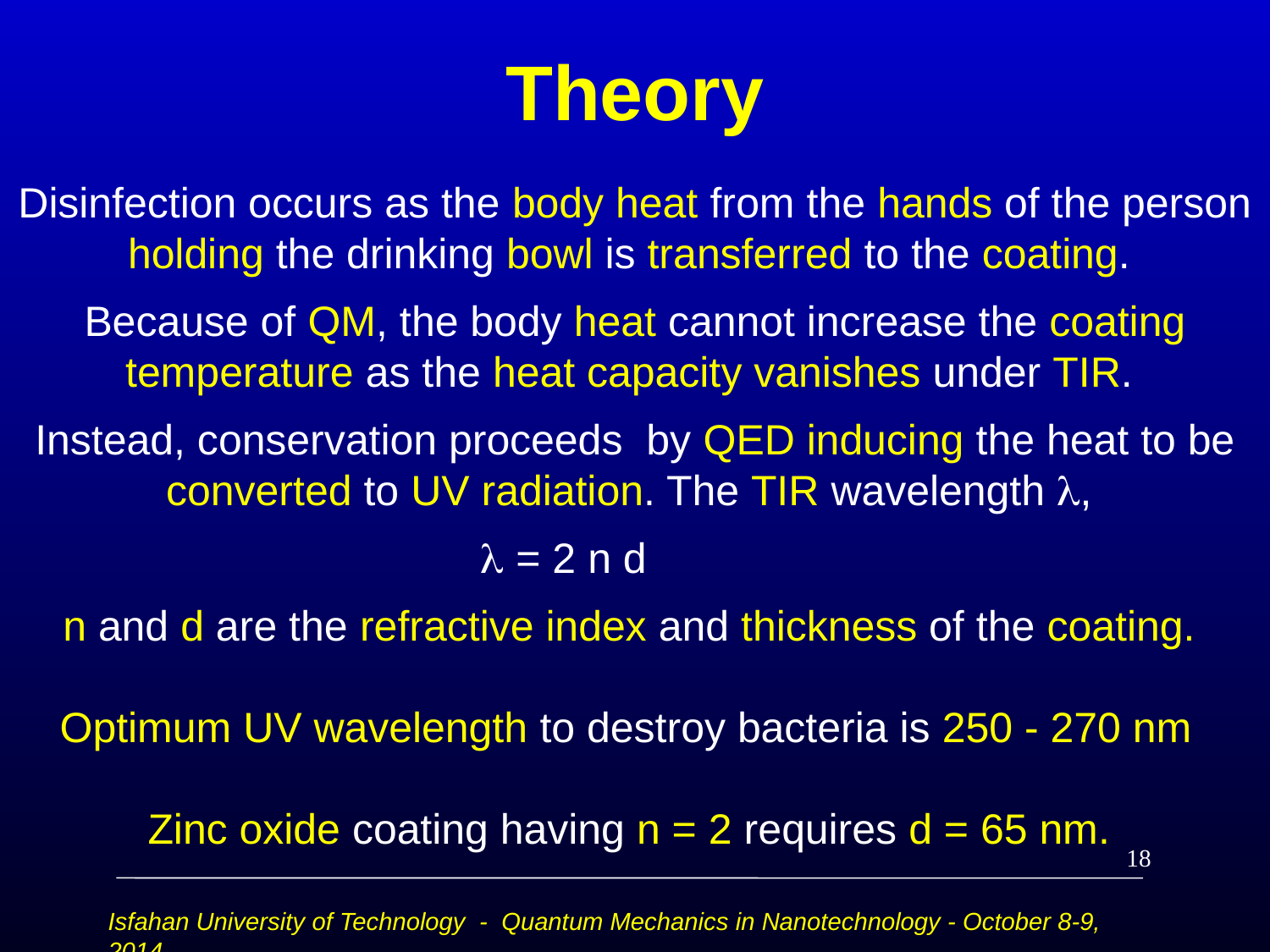

# Theory
Disinfection occurs as the body heat from the hands of the person holding the drinking bowl is transferred to the coating.

Because of QM, the body heat cannot increase the coating temperature as the heat capacity vanishes under TIR.

Instead, conservation proceeds  by QED inducing the heat to be converted to UV radiation. The TIR wavelength λ,

λ = 2 n d

n and d are the refractive index and thickness of the coating.

    Optimum UV wavelength to destroy bacteria is 250 - 270 nm

Zinc oxide coating having n = 2 requires d = 65 nm.

18
Isfahan University of Technology  -  Quantum Mechanics in Nanotechnology - October 8-9, 2014